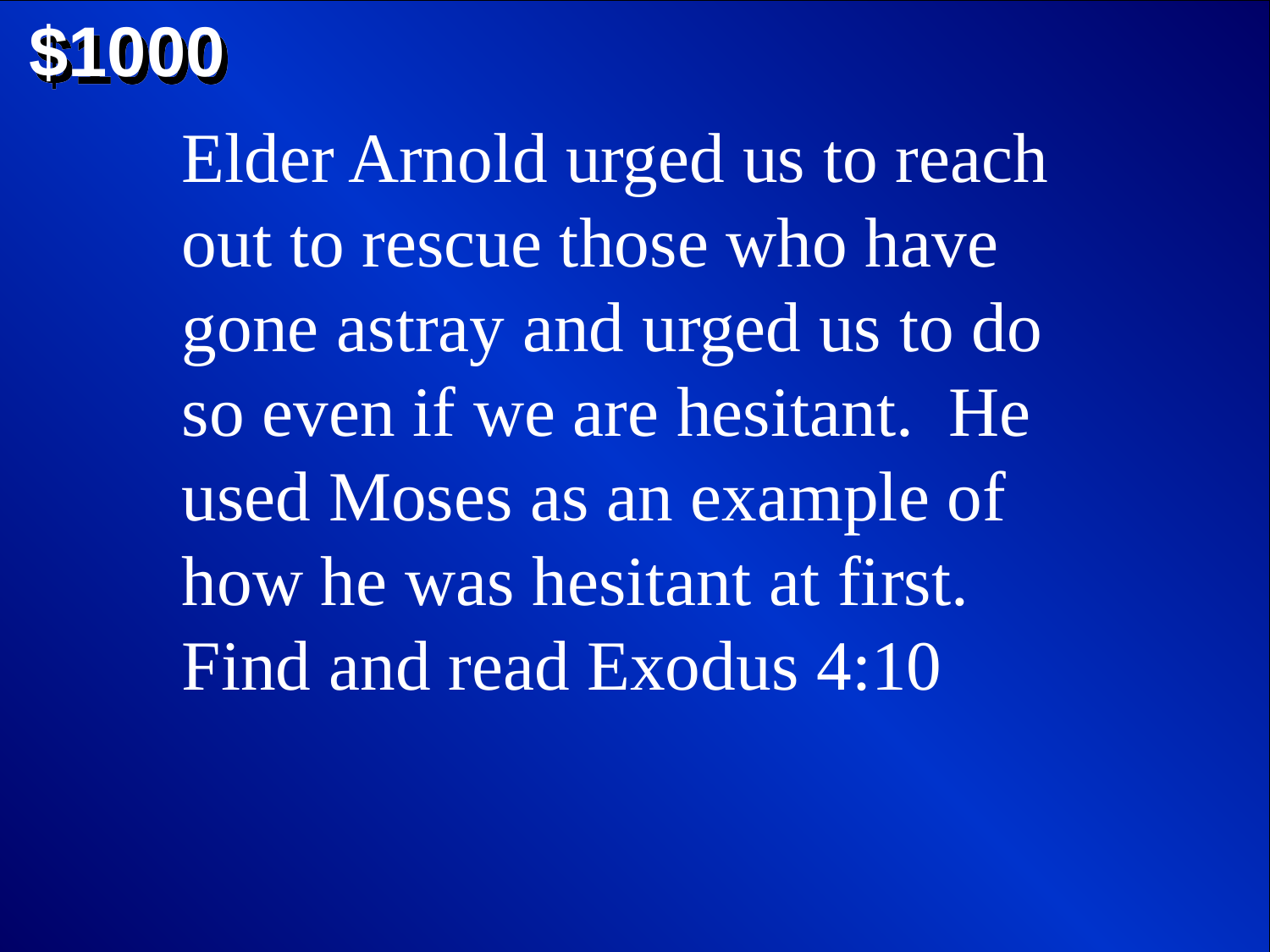

$1000

Elder Arnold urged us to reach out to rescue those who have gone astray and urged us to do so even if we are hesitant.  He used Moses as an example of how he was hesitant at first.  Find and read Exodus 4:10